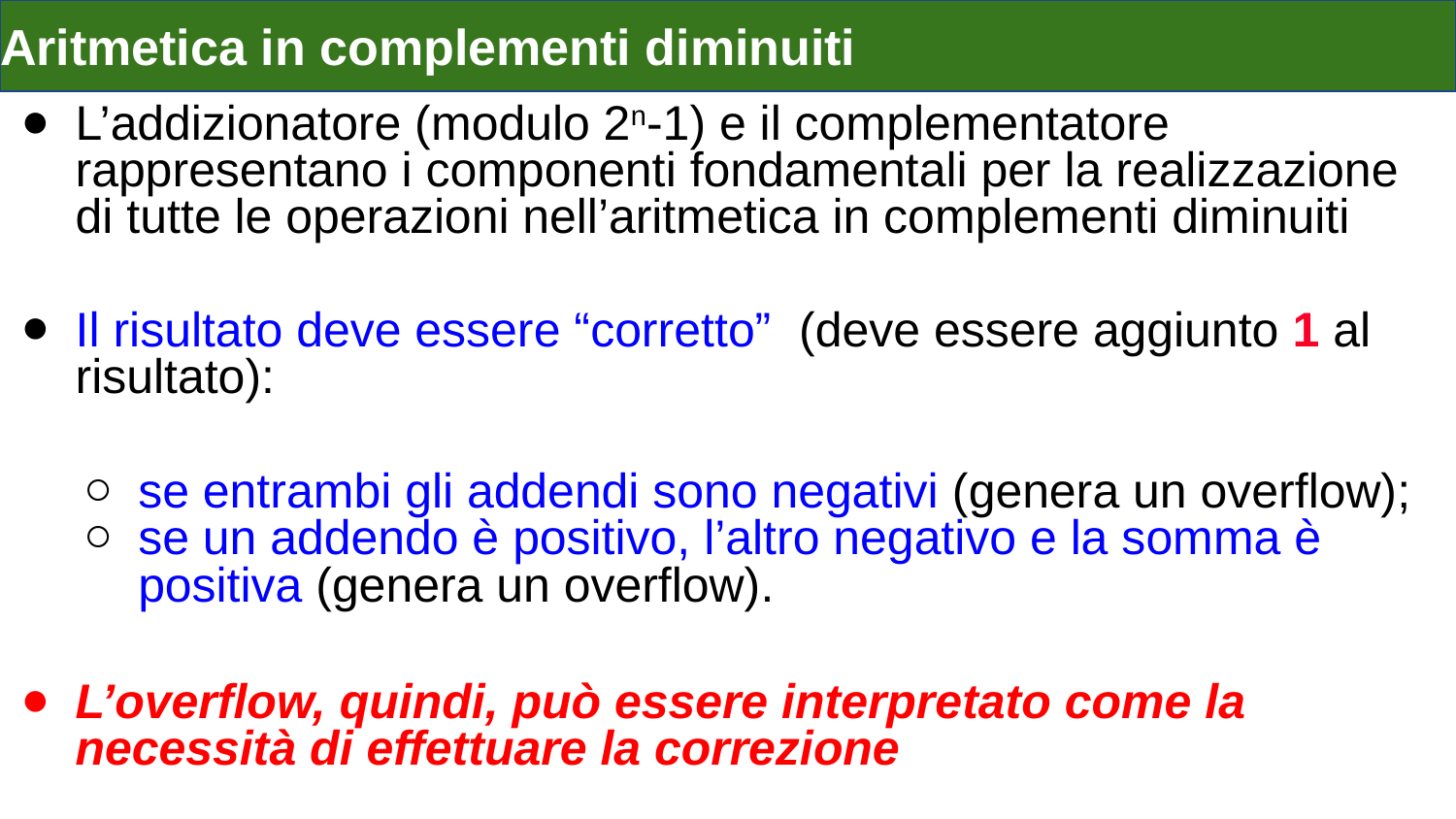

# Aritmetica in complementi diminuiti
L’addizionatore (modulo 2n-1) e il complementatore rappresentano i componenti fondamentali per la realizzazione di tutte le operazioni nell’aritmetica in complementi diminuiti

Il risultato deve essere “corretto”  (deve essere aggiunto 1 al risultato):

se entrambi gli addendi sono negativi (genera un overflow);
se un addendo è positivo, l’altro negativo e la somma è positiva (genera un overflow).

L’overflow, quindi, può essere interpretato come la necessità di effettuare la correzione